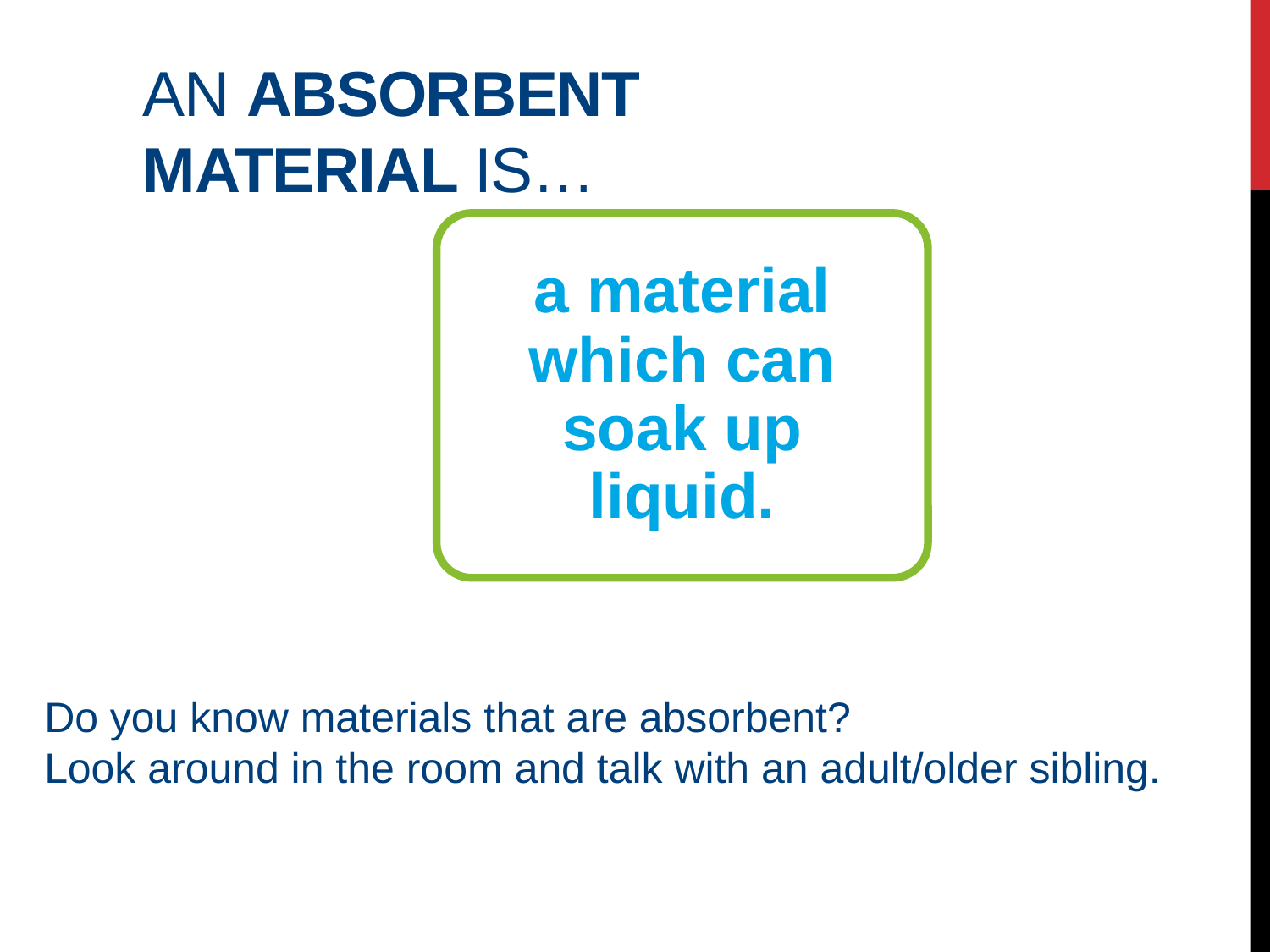

# An absorbent material is…
a material which can soak up liquid.
Do you know materials that are absorbent?
Look around in the room and talk with an adult/older sibling.